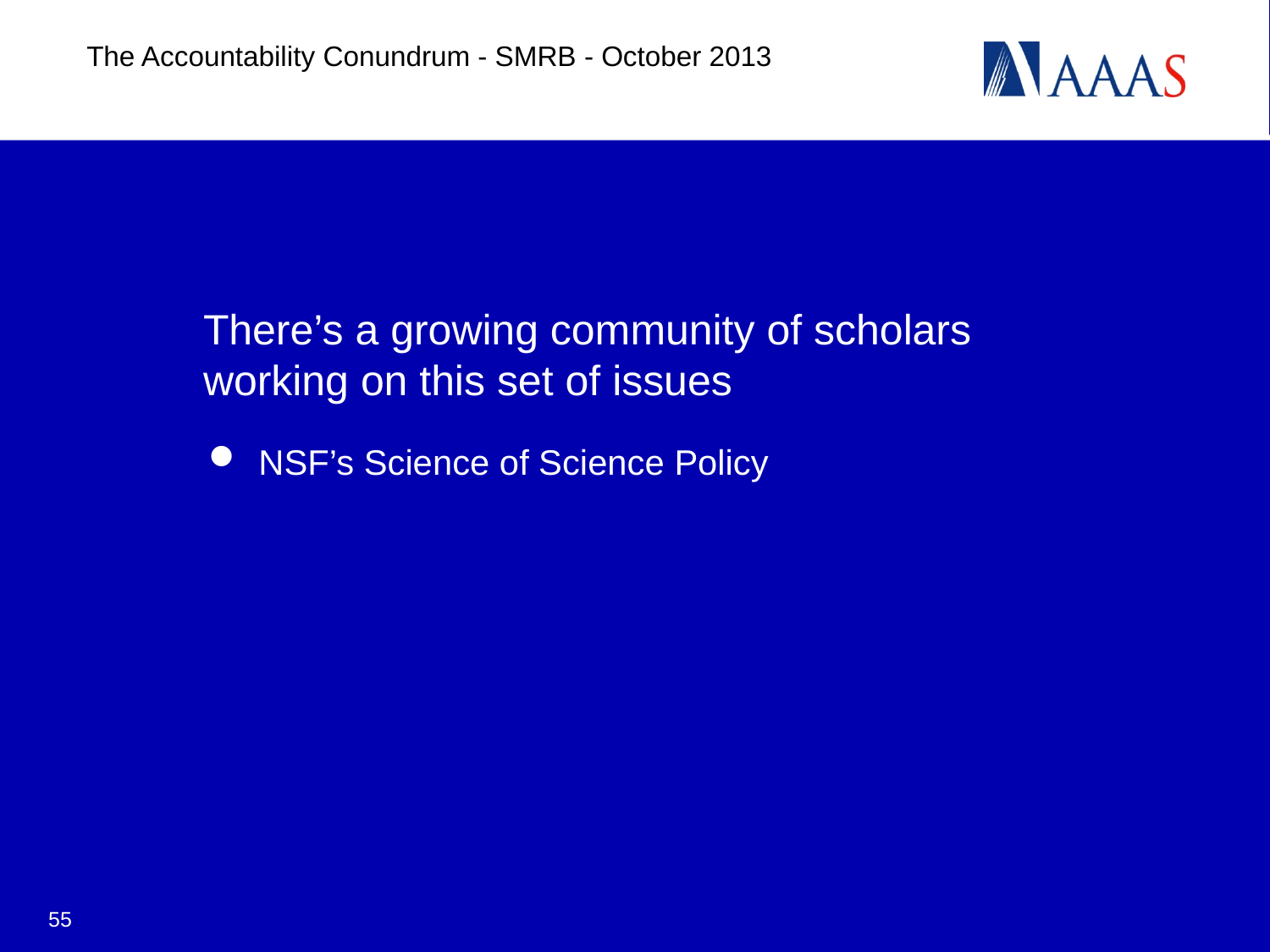

The Accountability Conundrum - SMRB - October 2013
# There’s a growing community of scholars working on this set of issues
NSF’s Science of Science Policy
55